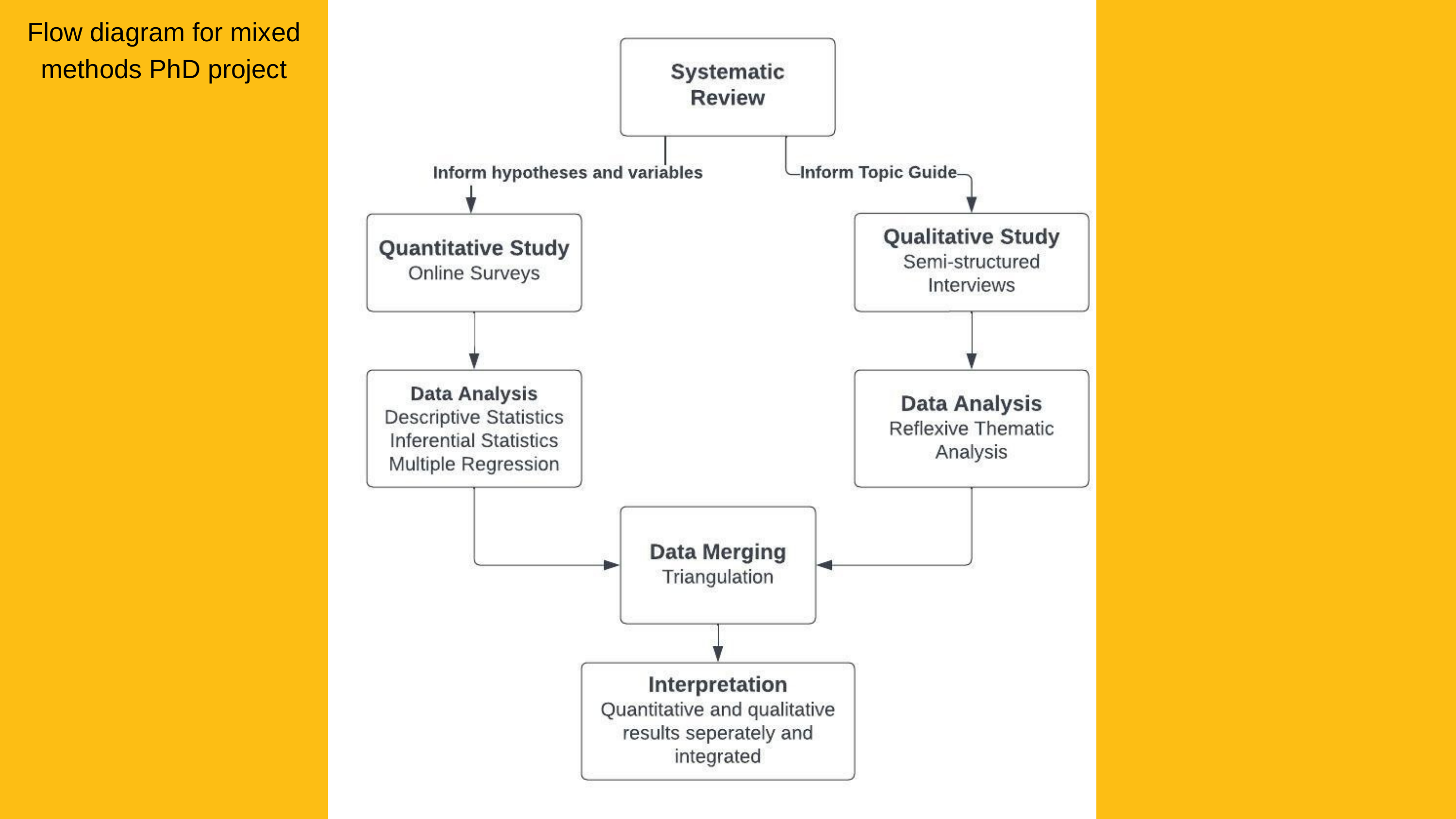

Flow diagram for mixed methods PhD project